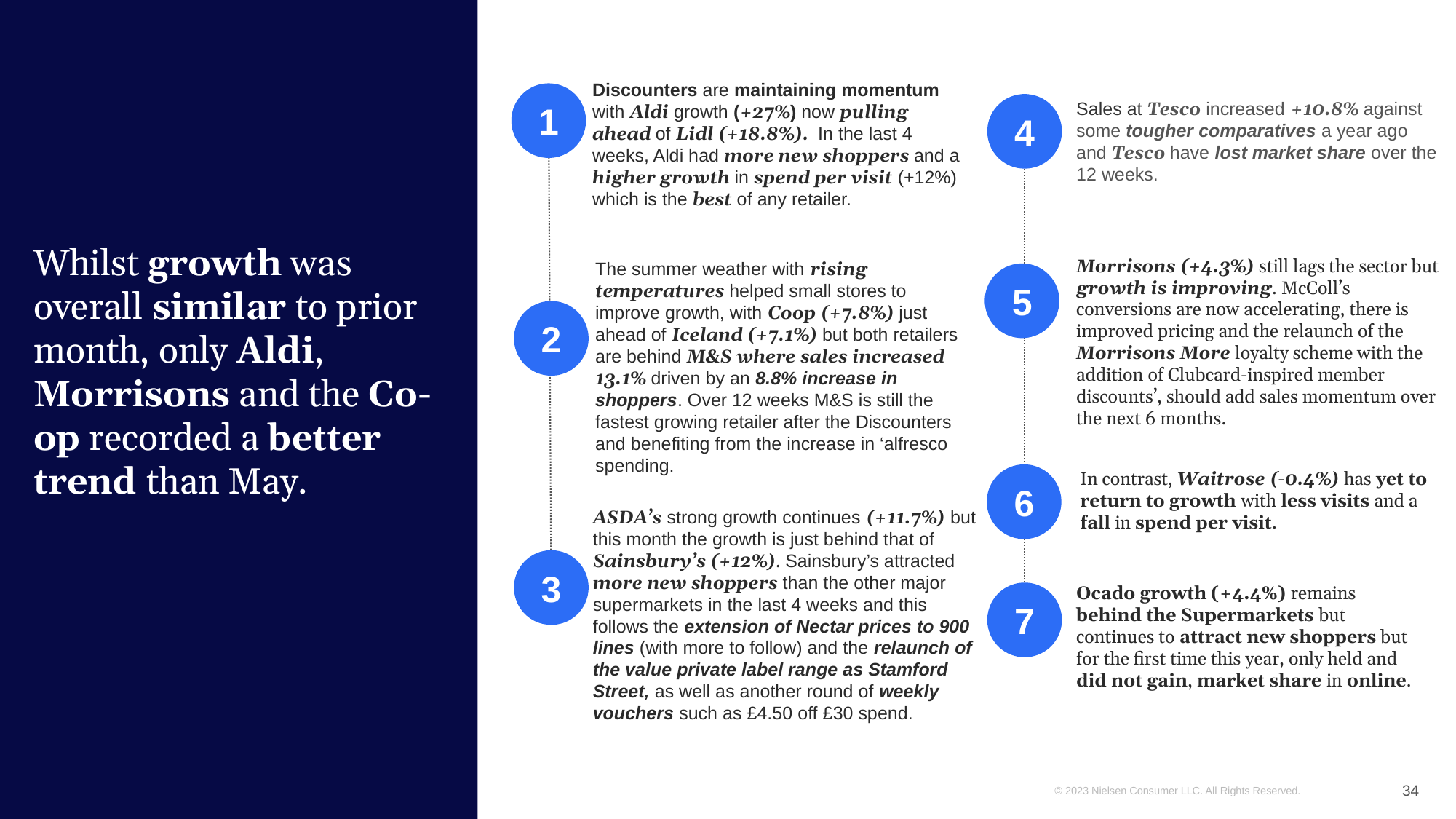

1
Sales at Tesco increased +10.8% against some tougher comparatives a year ago and Tesco have lost market share over the 12 weeks.
4
Discounters are maintaining momentum with Aldi growth (+27%) now pulling ahead of Lidl (+18.8%).  In the last 4 weeks, Aldi had more new shoppers and a higher growth in spend per visit (+12%) which is the best of any retailer.
Morrisons (+4.3%) still lags the sector but growth is improving. McColl’s conversions are now accelerating, there is improved pricing and the relaunch of the Morrisons More loyalty scheme with the addition of Clubcard-inspired member discounts’, should add sales momentum over the next 6 months.
5
2
The summer weather with rising temperatures helped small stores to improve growth, with Coop (+7.8%) just ahead of Iceland (+7.1%) but both retailers are behind M&S where sales increased 13.1% driven by an 8.8% increase in shoppers. Over 12 weeks M&S is still the fastest growing retailer after the Discounters and benefiting from the increase in ‘alfresco spending.
# Whilst growth was overall similar to prior month, only Aldi, Morrisons and the Co-op recorded a better trend than May.

In contrast, Waitrose (-0.4%) has yet to return to growth with less visits and a fall in spend per visit.
6
ASDA’s strong growth continues (+11.7%) but this month the growth is just behind that of Sainsbury’s (+12%). Sainsbury’s attracted more new shoppers than the other major supermarkets in the last 4 weeks and this follows the extension of Nectar prices to 900 lines (with more to follow) and the relaunch of the value private label range as Stamford Street, as well as another round of weekly vouchers such as £4.50 off £30 spend.
3
Ocado growth (+4.4%) remains behind the Supermarkets but continues to attract new shoppers but for the first time this year, only held and did not gain, market share in online.
7
34